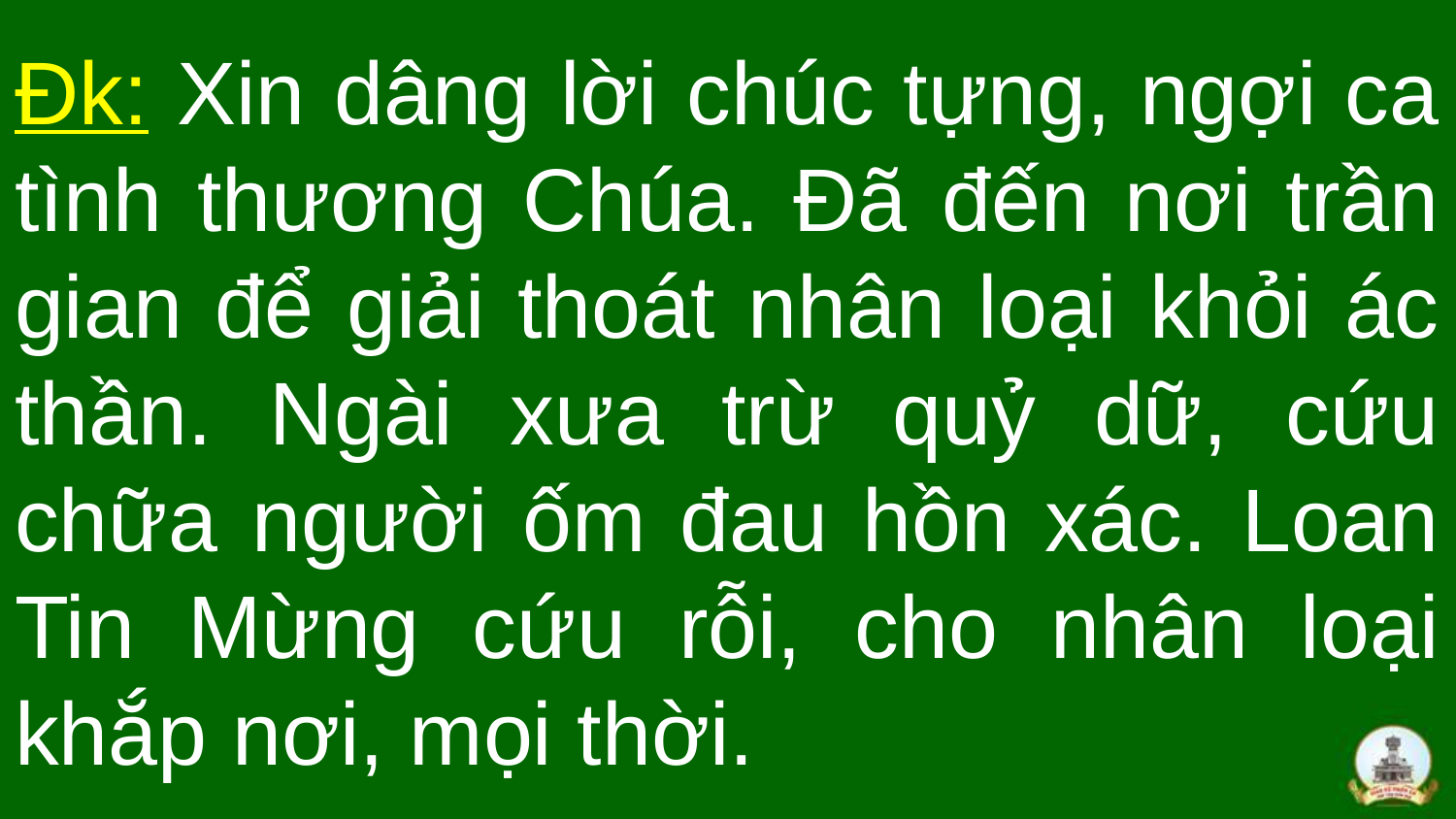

# Đk: Xin dâng lời chúc tựng, ngợi ca tình thương Chúa. Đã đến nơi trần gian để giải thoát nhân loại khỏi ác thần. Ngài xưa trừ quỷ dữ, cứu chữa người ốm đau hồn xác. Loan Tin Mừng cứu rỗi, cho nhân loại khắp nơi, mọi thời.